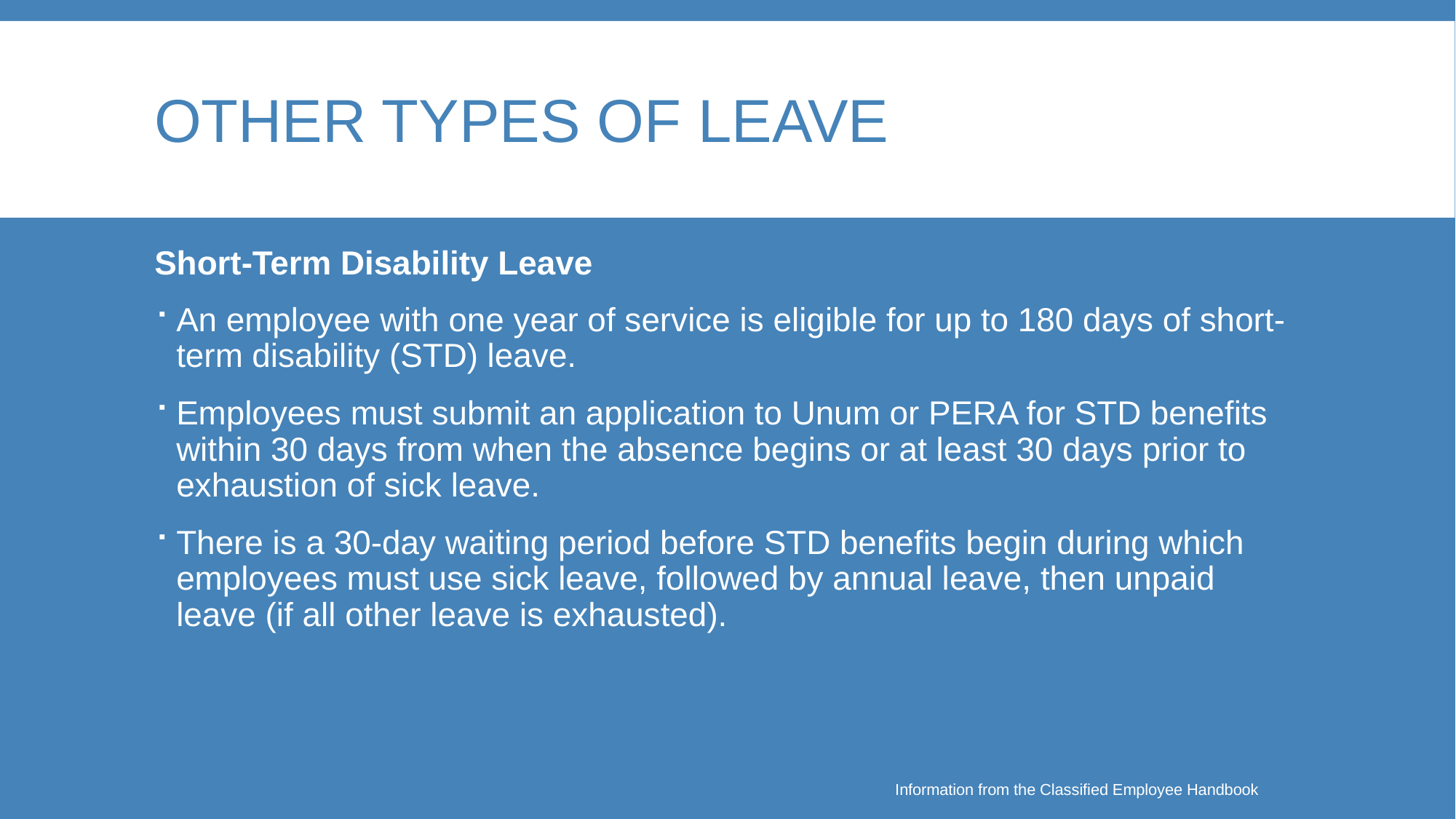

# Other Types of Leave
Short-Term Disability Leave
An employee with one year of service is eligible for up to 180 days of short-term disability (STD) leave.
Employees must submit an application to Unum or PERA for STD benefits within 30 days from when the absence begins or at least 30 days prior to exhaustion of sick leave.
There is a 30-day waiting period before STD benefits begin during which employees must use sick leave, followed by annual leave, then unpaid leave (if all other leave is exhausted).
Information from the Classified Employee Handbook